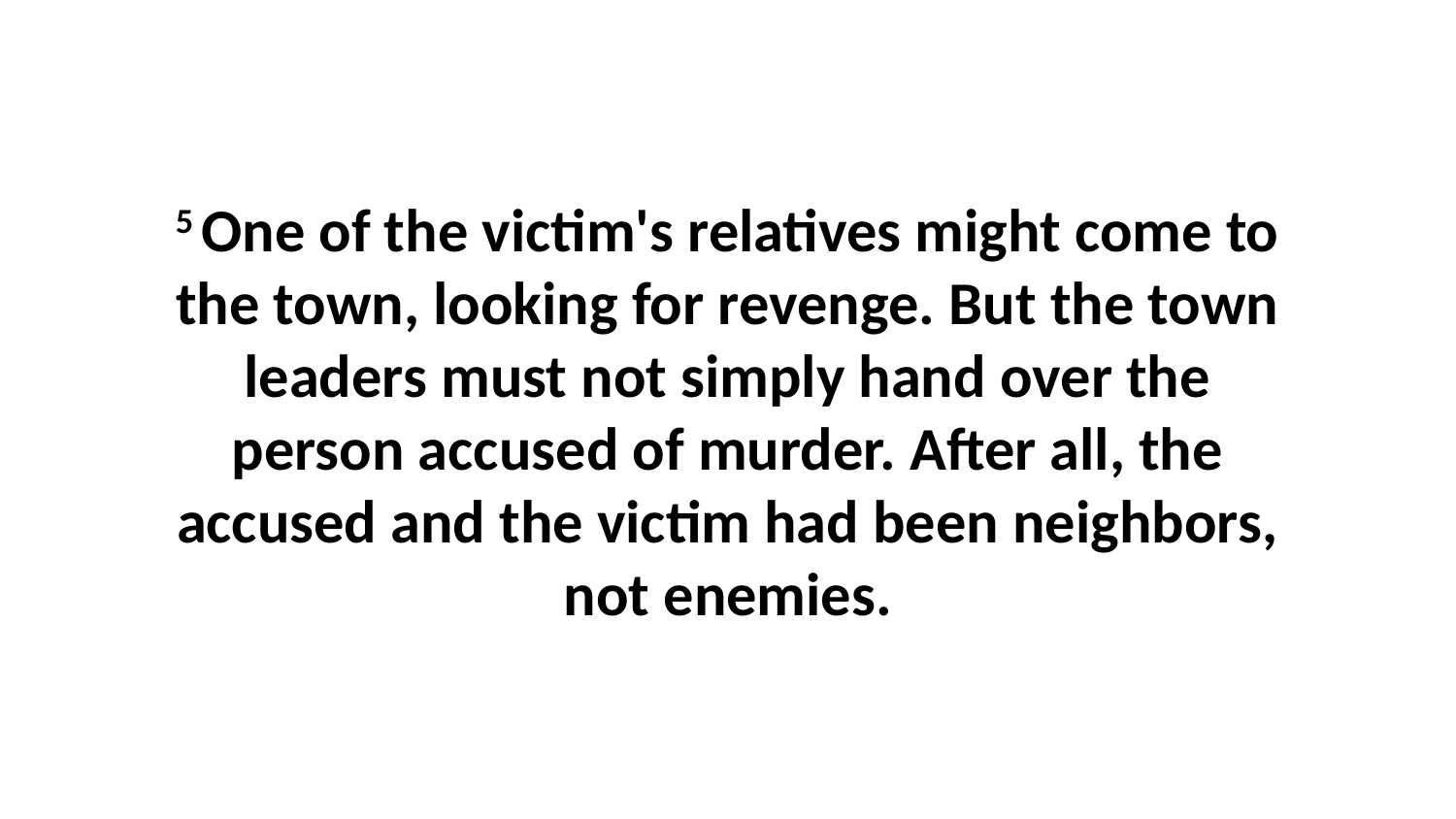

5 One of the victim's relatives might come to the town, looking for revenge. But the town leaders must not simply hand over the person accused of murder. After all, the accused and the victim had been neighbors, not enemies.